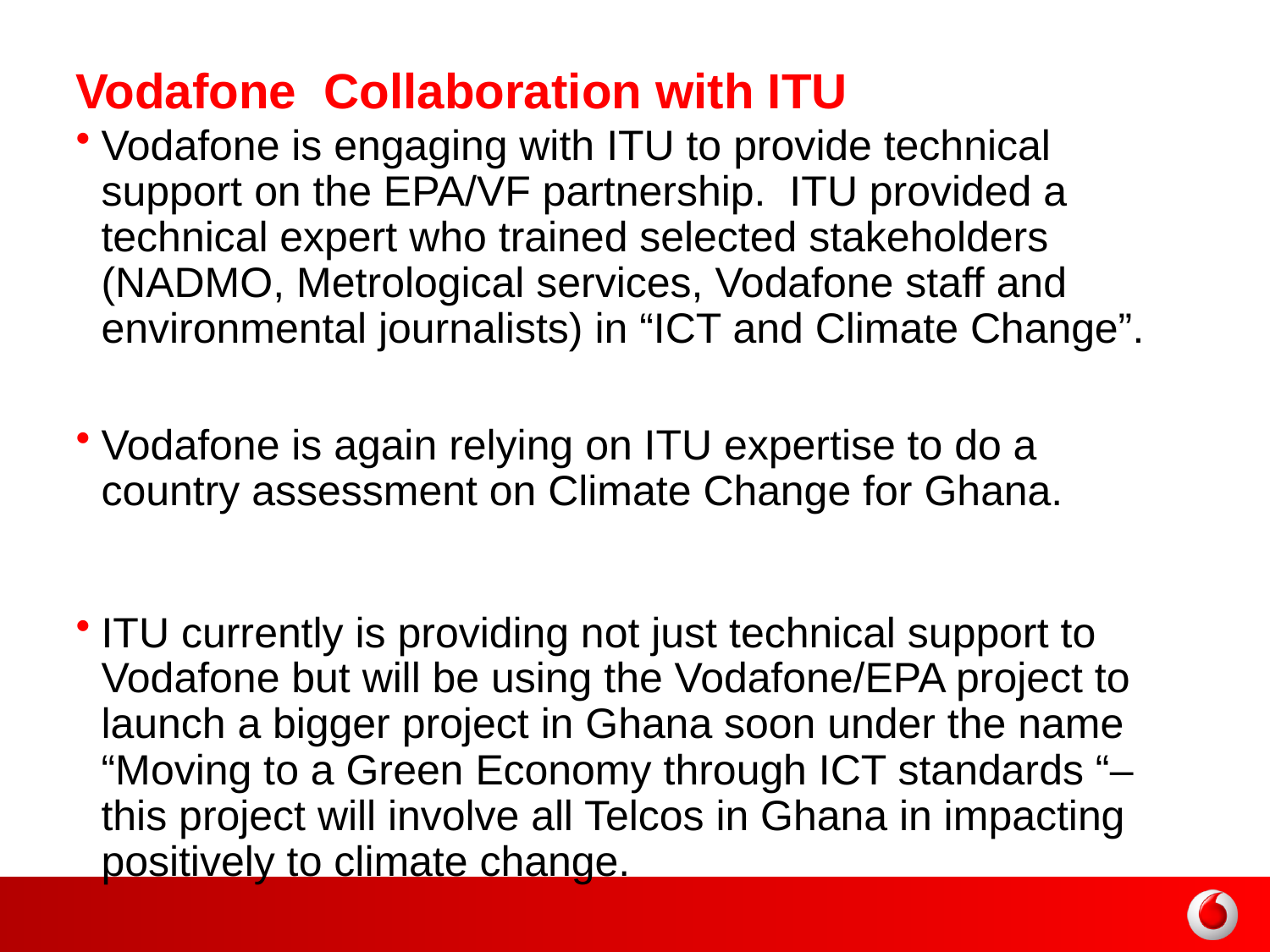

# Vodafone  Collaboration with ITU
Vodafone is engaging with ITU to provide technical support on the EPA/VF partnership.  ITU provided a technical expert who trained selected stakeholders (NADMO, Metrological services, Vodafone staff and environmental journalists) in “ICT and Climate Change”.
Vodafone is again relying on ITU expertise to do a country assessment on Climate Change for Ghana.

ITU currently is providing not just technical support to Vodafone but will be using the Vodafone/EPA project to launch a bigger project in Ghana soon under the name “Moving to a Green Economy through ICT standards “– this project will involve all Telcos in Ghana in impacting positively to climate change.